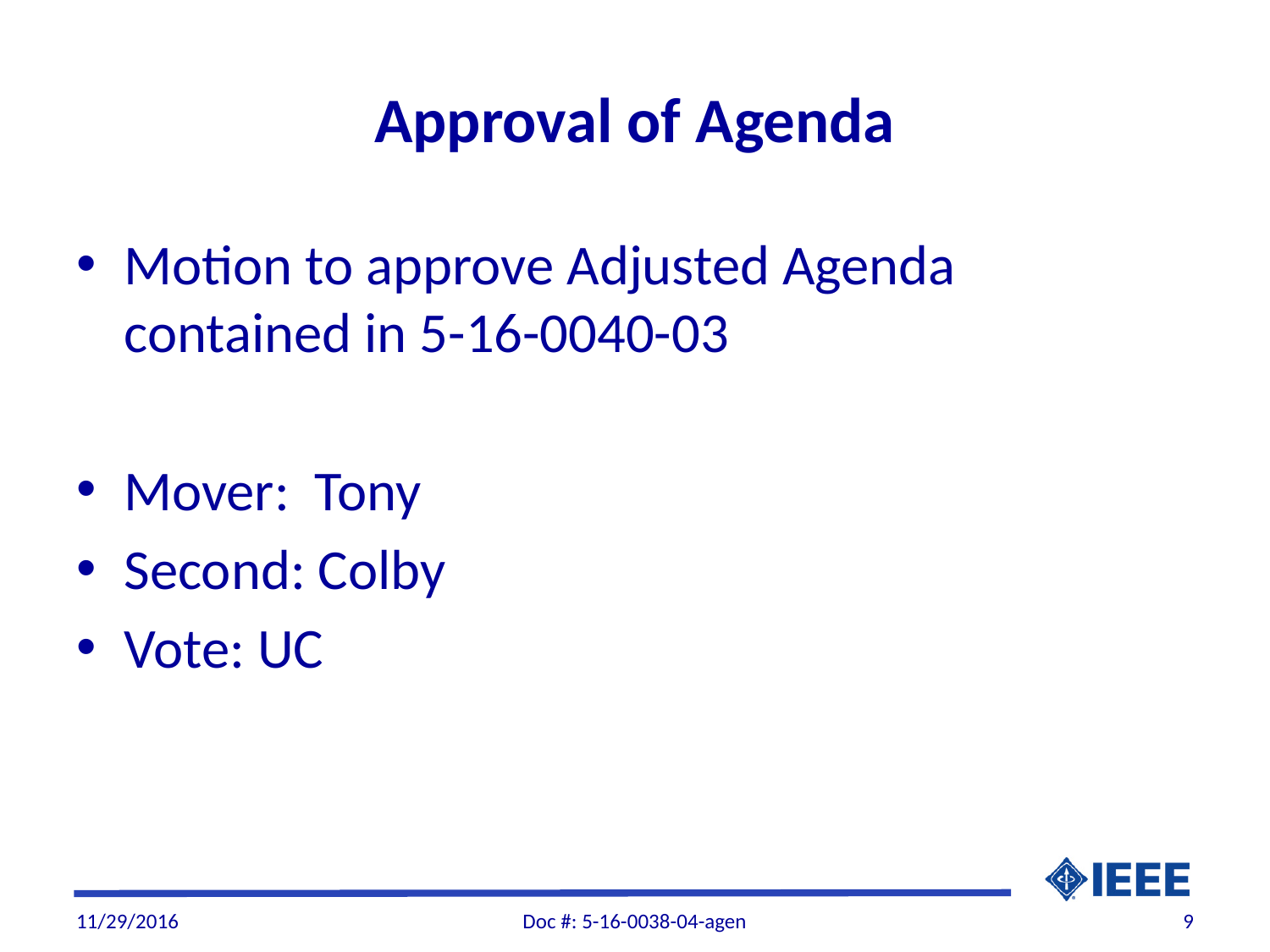

# Approval of Agenda
Motion to approve Adjusted Agenda contained in 5-16-0040-03

Mover:  Tony
Second: Colby
Vote: UC

11/29/2016
Doc #: 5-16-0038-04-agen
9